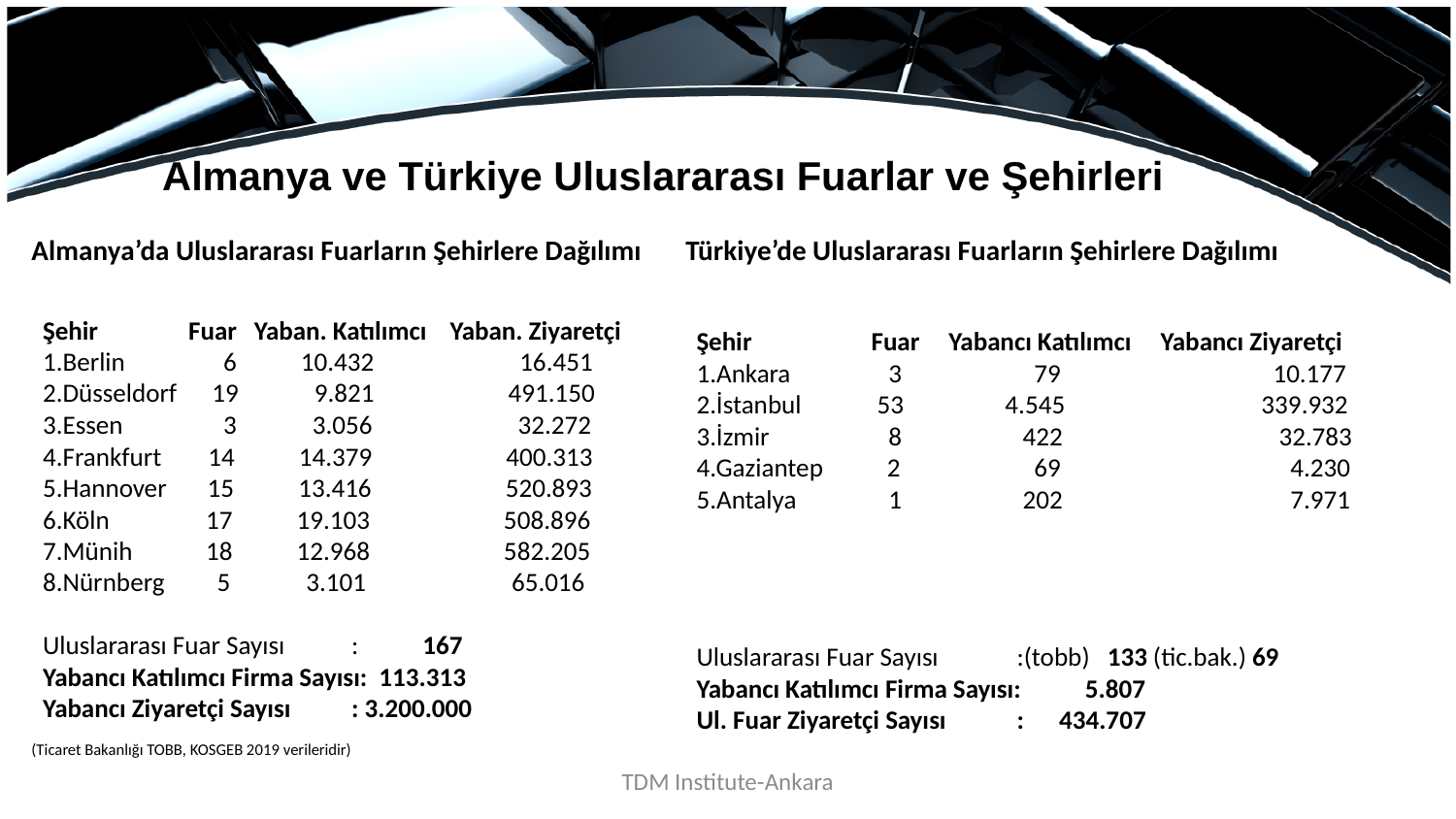

Almanya ve Türkiye Uluslararası Fuarlar ve Şehirleri

Almanya’da Uluslararası Fuarların Şehirlere Dağılımı       Türkiye’de Uluslararası Fuarların Şehirlere Dağılımı

(Ticaret Bakanlığı TOBB, KOSGEB 2019 verileridir)
Şehir	Fuar   Yaban. Katılımcı    Yaban. Ziyaretçi
1.Berlin	      6           10.432                         16.451
2.Düsseldorf      19             9.821                       491.150
3.Essen	      3             3.056                         32.272
4.Frankfurt        14           14.379                       400.313
5.Hannover       15           13.416                       520.893
6.Köln	   17           19.103                       508.896
7.Münih	   18           12.968                       582.205
8.Nürnberg         5             3.101                         65.016

Uluslararası Fuar Sayısı	   :           167
Yabancı Katılımcı Firma Sayısı:  113.313
Yabancı Ziyaretçi Sayısı	   : 3.200.000
Şehir	     Fuar     Yabancı Katılımcı     Yabancı Ziyaretçi
1.Ankara	        3	        79	                        10.177
2.İstanbul	      53	   4.545	                      339.932
3.İzmir	        8	      422		32.783
4.Gaziantep           2	        69		  4.230
5.Antalya	        1	      202		  7.971

Uluslararası Fuar Sayısı	     :(tobb)   133 (tic.bak.) 69
Yabancı Katılımcı Firma Sayısı:           5.807
Ul. Fuar Ziyaretçi Sayısı	     :      434.707

TDM Institute-Ankara